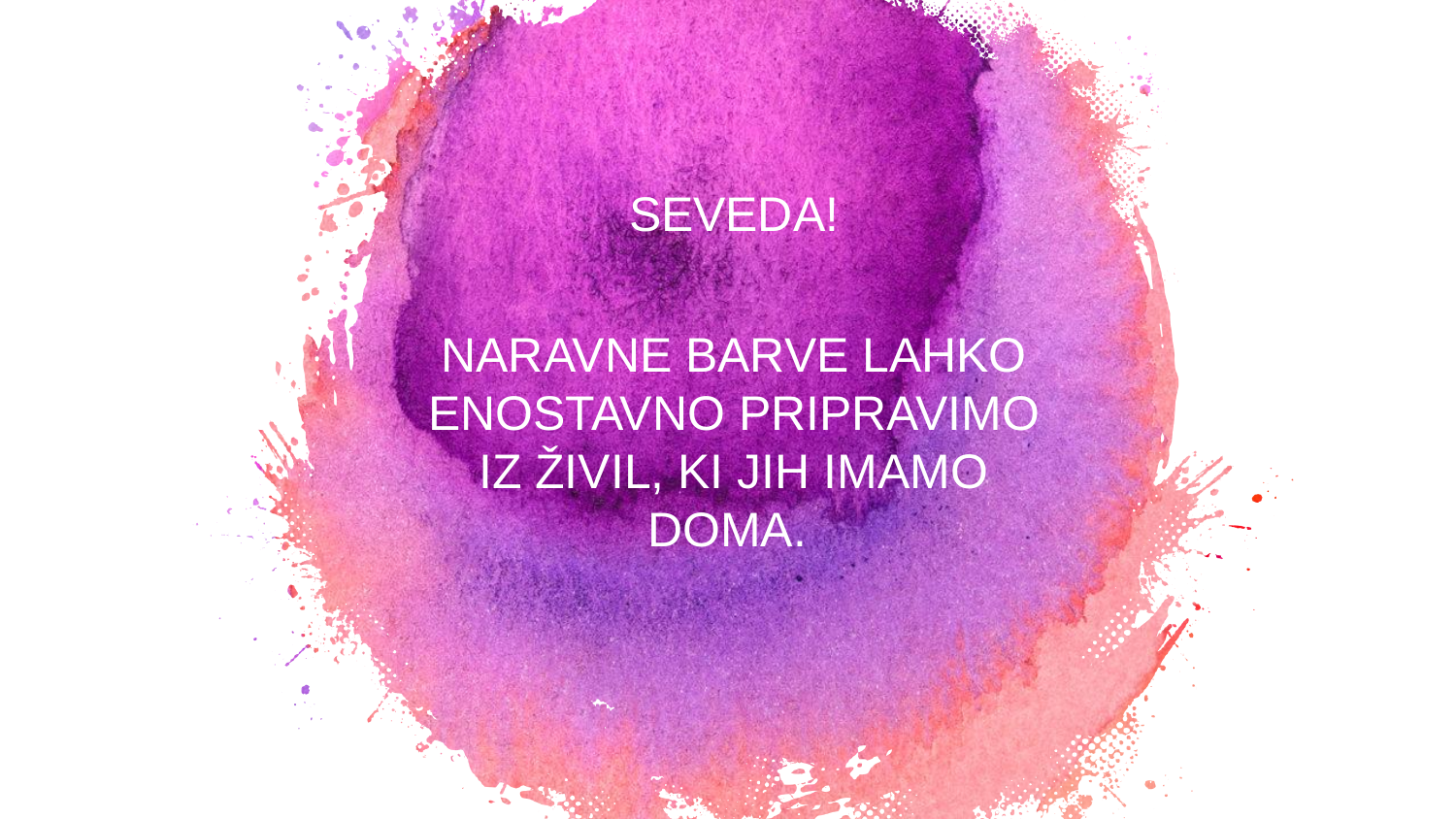

SEVEDA!

NARAVNE BARVE LAHKO ENOSTAVNO PRIPRAVIMO IZ ŽIVIL, KI JIH IMAMO DOMA.